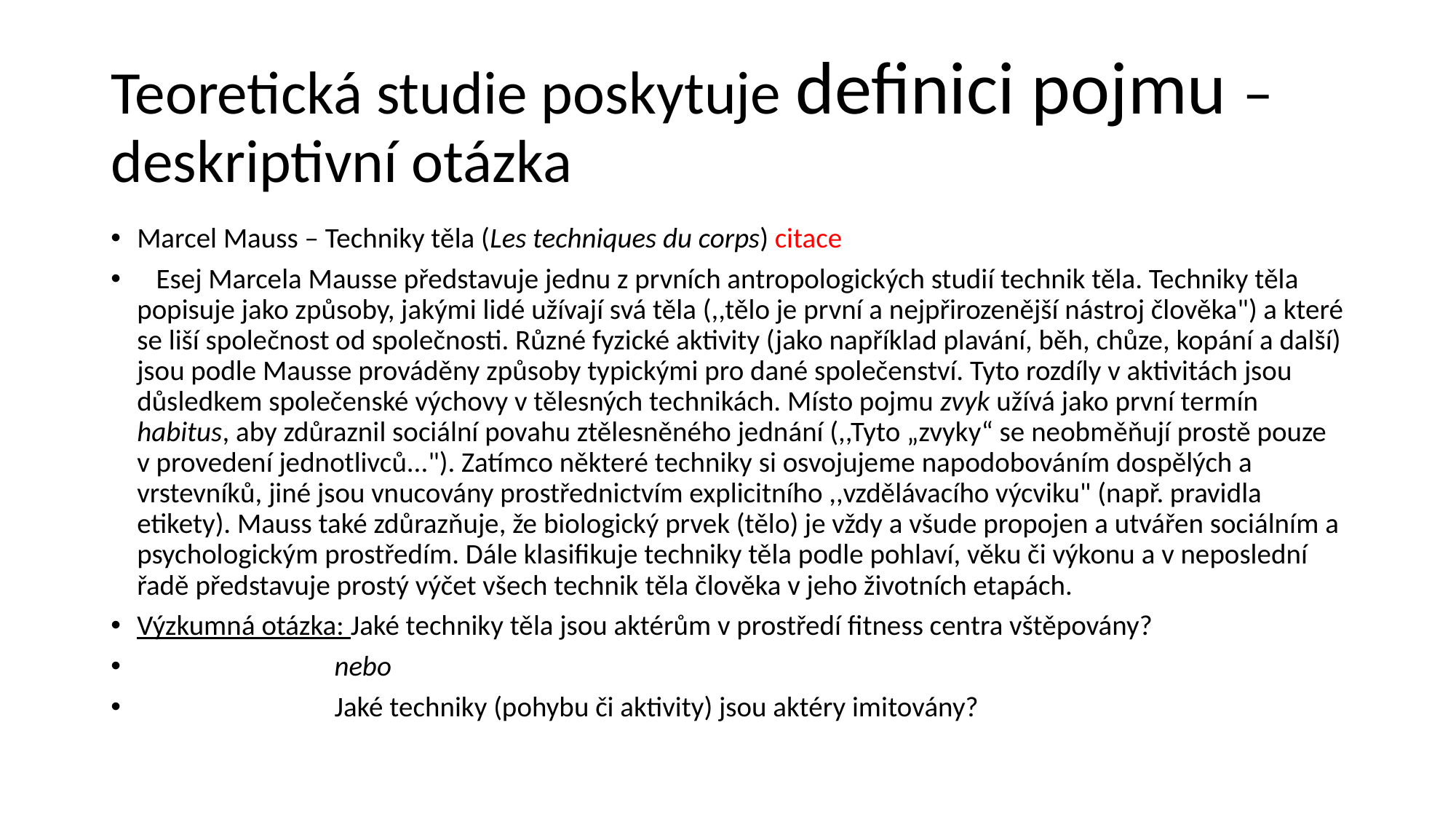

# Teoretická studie poskytuje definici pojmu – deskriptivní otázka
Marcel Mauss – Techniky těla (Les techniques du corps) citace
   Esej Marcela Mausse představuje jednu z prvních antropologických studií technik těla. Techniky těla popisuje jako způsoby, jakými lidé užívají svá těla (,,tělo je první a nejpřirozenější nástroj člověka") a které se liší společnost od společnosti. Různé fyzické aktivity (jako například plavání, běh, chůze, kopání a další) jsou podle Mausse prováděny způsoby typickými pro dané společenství. Tyto rozdíly v aktivitách jsou důsledkem společenské výchovy v tělesných technikách. Místo pojmu zvyk užívá jako první termín habitus, aby zdůraznil sociální povahu ztělesněného jednání (,,Tyto „zvyky“ se neobměňují prostě pouze v provedení jednotlivců..."). Zatímco některé techniky si osvojujeme napodobováním dospělých a vrstevníků, jiné jsou vnucovány prostřednictvím explicitního ,,vzdělávacího výcviku" (např. pravidla etikety). Mauss také zdůrazňuje, že biologický prvek (tělo) je vždy a všude propojen a utvářen sociálním a psychologickým prostředím. Dále klasifikuje techniky těla podle pohlaví, věku či výkonu a v neposlední řadě představuje prostý výčet všech technik těla člověka v jeho životních etapách.
Výzkumná otázka: Jaké techniky těla jsou aktérům v prostředí fitness centra vštěpovány?
                               nebo
                               Jaké techniky (pohybu či aktivity) jsou aktéry imitovány?